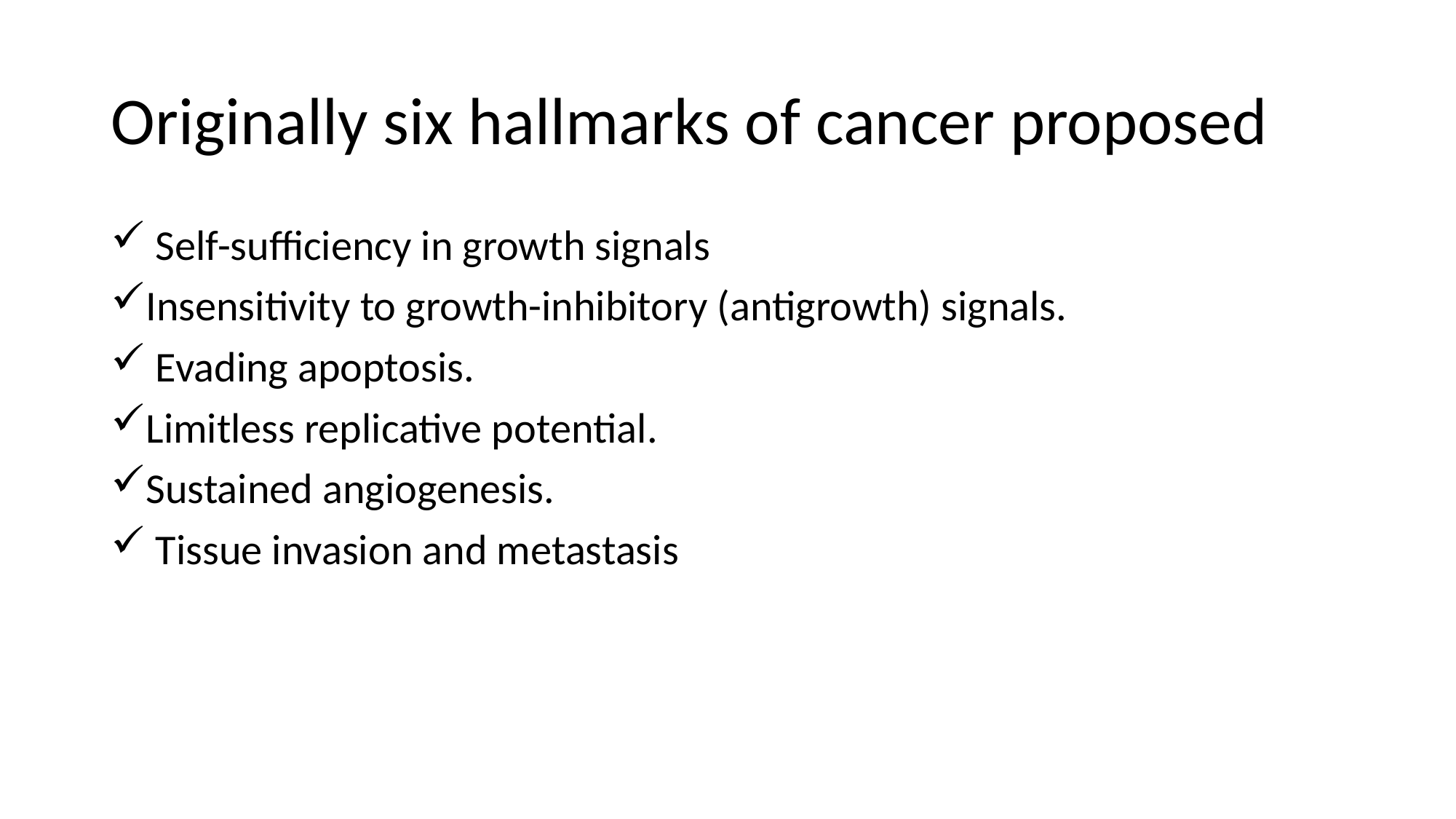

# Originally six hallmarks of cancer proposed
 Self-sufficiency in growth signals
Insensitivity to growth-inhibitory (antigrowth) signals.
 Evading apoptosis.
Limitless replicative potential.
Sustained angiogenesis.
 Tissue invasion and metastasis